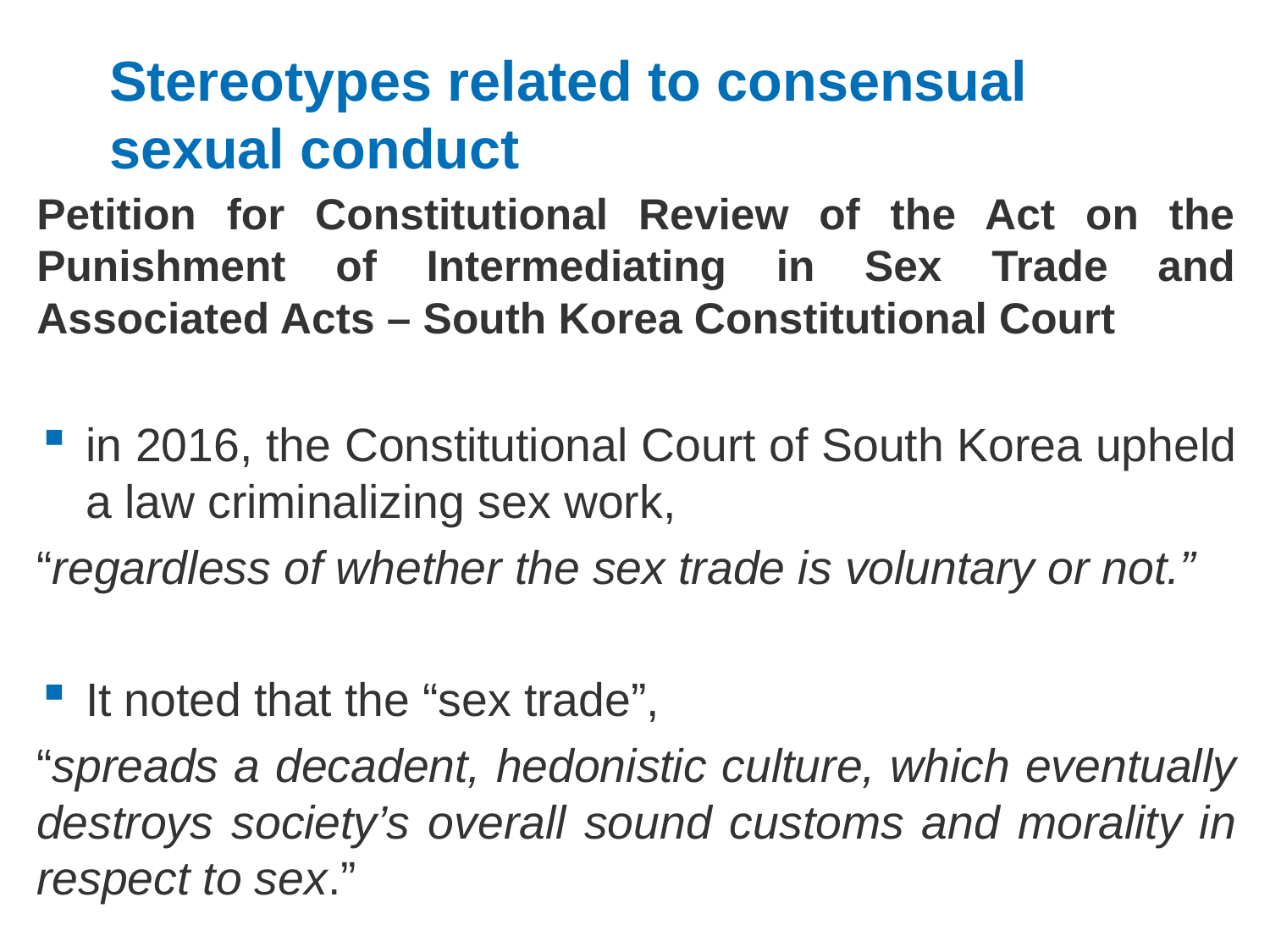

# Stereotypes related to consensual sexual conduct
Petition for Constitutional Review of the Act on the Punishment of Intermediating in Sex Trade and Associated Acts – South Korea Constitutional Court

in 2016, the Constitutional Court of South Korea upheld a law criminalizing sex work,
“regardless of whether the sex trade is voluntary or not.”

It noted that the “sex trade”,
“spreads a decadent, hedonistic culture, which eventually destroys society’s overall sound customs and morality in respect to sex.”